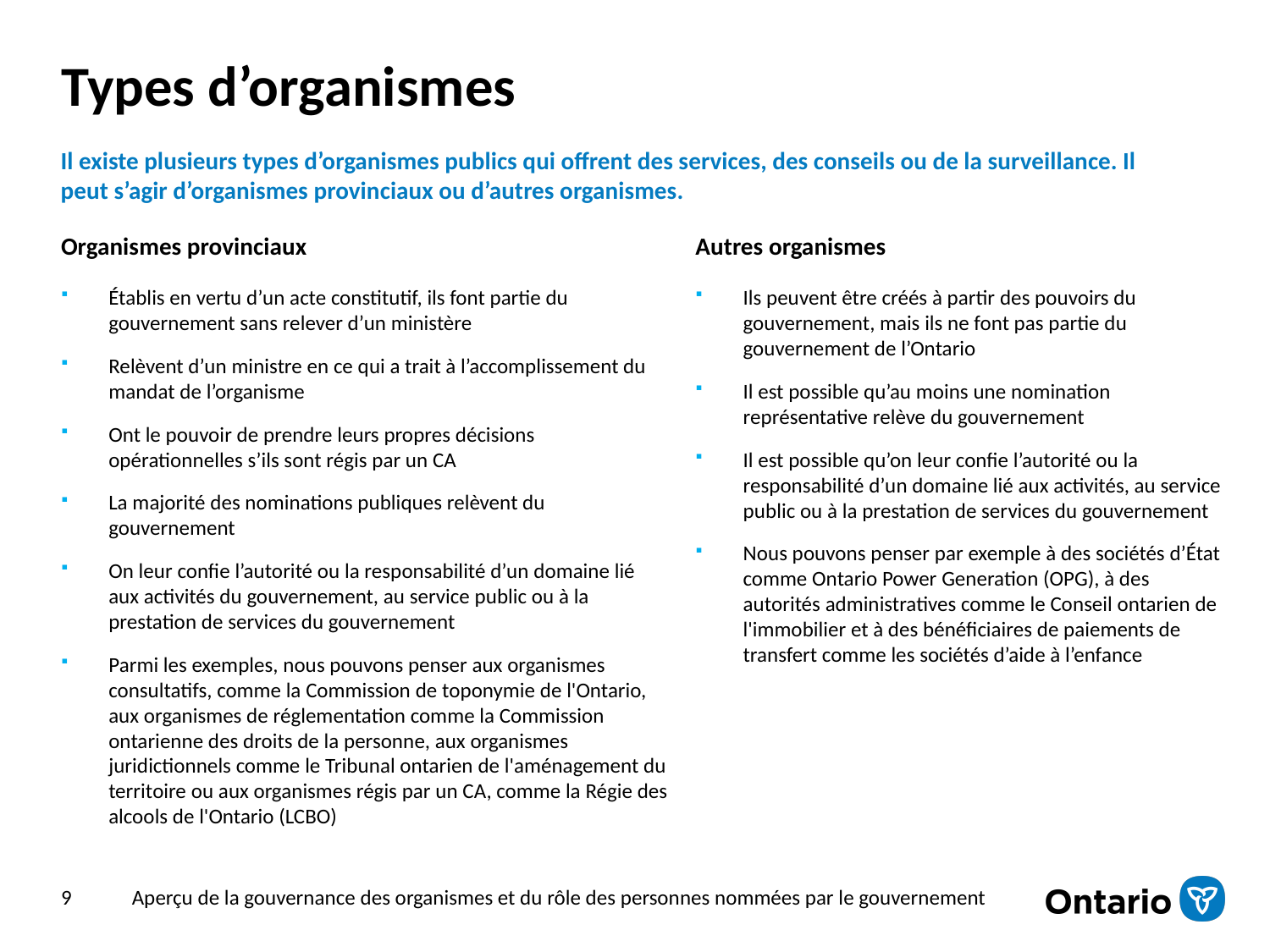

# Types d’organismes
Il existe plusieurs types d’organismes publics qui offrent des services, des conseils ou de la surveillance. Il peut s’agir d’organismes provinciaux ou d’autres organismes.
Organismes provinciaux
Autres organismes
Ils peuvent être créés à partir des pouvoirs du gouvernement, mais ils ne font pas partie du gouvernement de l’Ontario
Il est possible qu’au moins une nomination représentative relève du gouvernement
Il est possible qu’on leur confie l’autorité ou la responsabilité d’un domaine lié aux activités, au service public ou à la prestation de services du gouvernement
Nous pouvons penser par exemple à des sociétés d’État comme Ontario Power Generation (OPG), à des autorités administratives comme le Conseil ontarien de l'immobilier et à des bénéficiaires de paiements de transfert comme les sociétés d’aide à l’enfance
Établis en vertu d’un acte constitutif, ils font partie du gouvernement sans relever d’un ministère
Relèvent d’un ministre en ce qui a trait à l’accomplissement du mandat de l’organisme
Ont le pouvoir de prendre leurs propres décisions opérationnelles s’ils sont régis par un CA
La majorité des nominations publiques relèvent du gouvernement
On leur confie l’autorité ou la responsabilité d’un domaine lié aux activités du gouvernement, au service public ou à la prestation de services du gouvernement
Parmi les exemples, nous pouvons penser aux organismes consultatifs, comme la Commission de toponymie de l'Ontario, aux organismes de réglementation comme la Commission ontarienne des droits de la personne, aux organismes juridictionnels comme le Tribunal ontarien de l'aménagement du territoire ou aux organismes régis par un CA, comme la Régie des alcools de l'Ontario (LCBO)
9
Aperçu de la gouvernance des organismes et du rôle des personnes nommées par le gouvernement